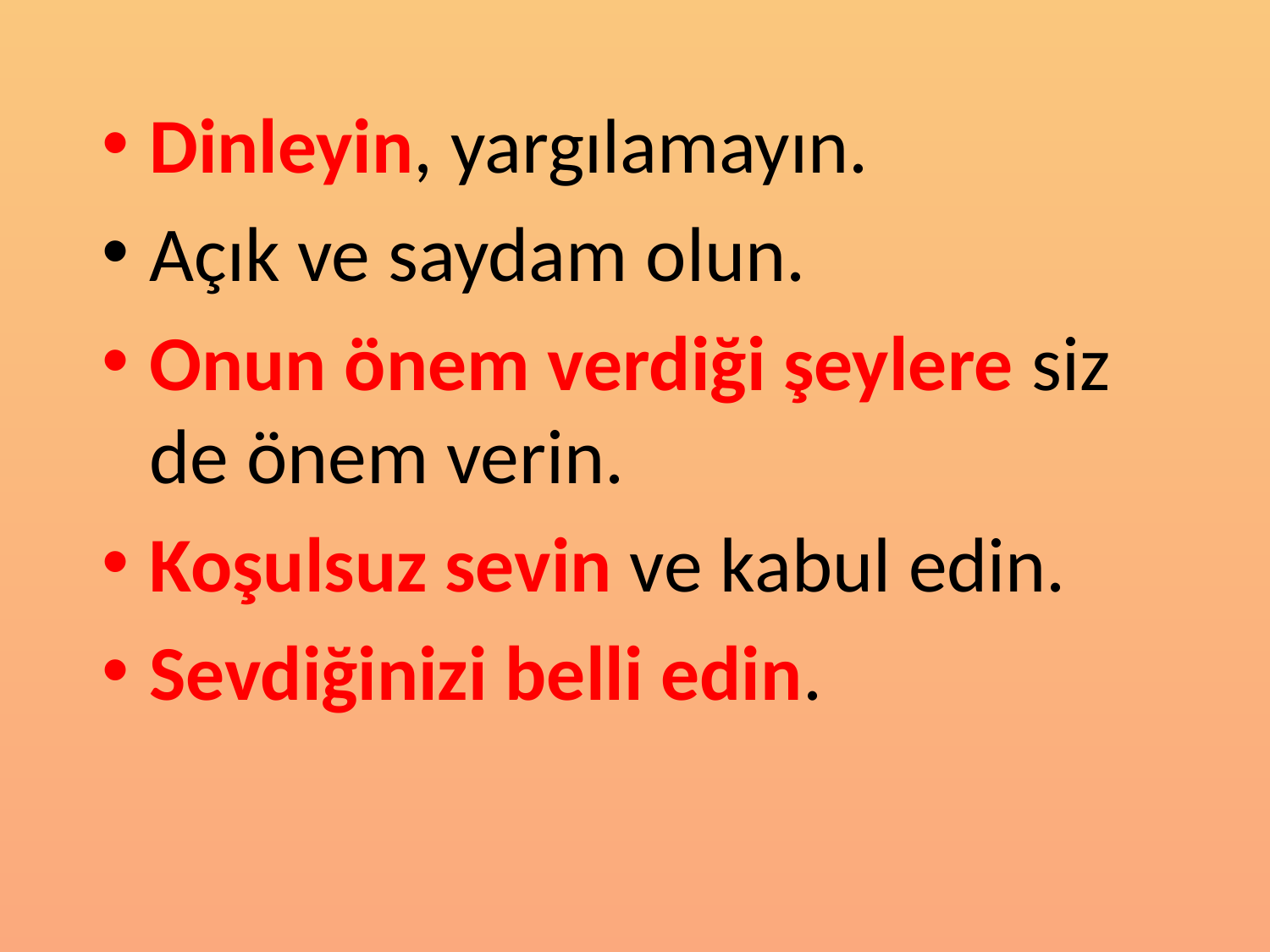

Dinleyin, yargılamayın.
Açık ve saydam olun.
Onun önem verdiği şeylere siz de önem verin.
Koşulsuz sevin ve kabul edin.
Sevdiğinizi belli edin.